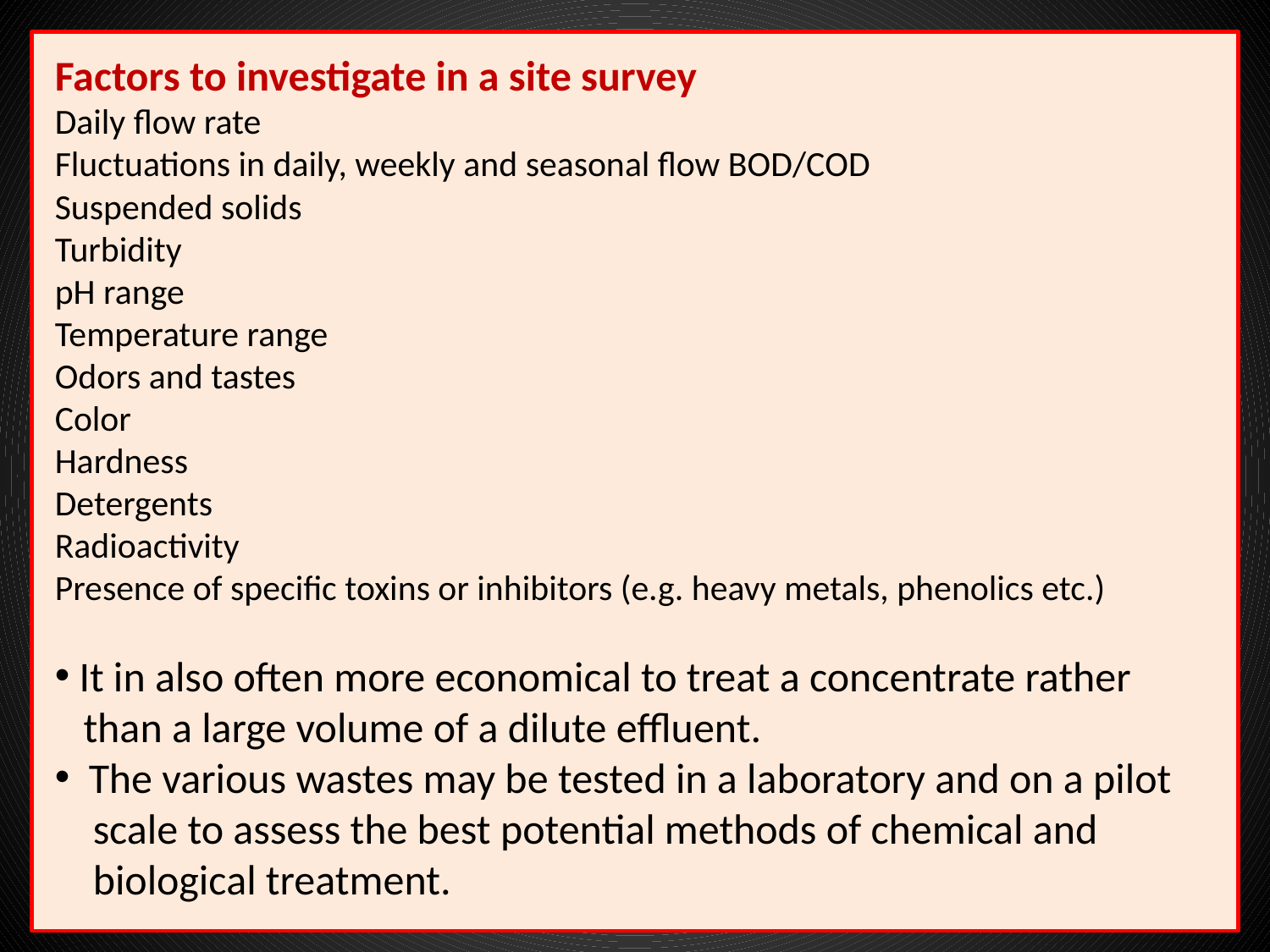

Factors to investigate in a site survey
Daily flow rate
Fluctuations in daily, weekly and seasonal flow BOD/COD
Suspended solids
Turbidity
pH range
Temperature range
Odors and tastes
Color
Hardness
Detergents
Radioactivity
Presence of specific toxins or inhibitors (e.g. heavy metals, phenolics etc.)

 It in also often more economical to treat a concentrate rather
   than a large volume of a dilute effluent.
  The various wastes may be tested in a laboratory and on a pilot
    scale to assess the best potential methods of chemical and
    biological treatment.